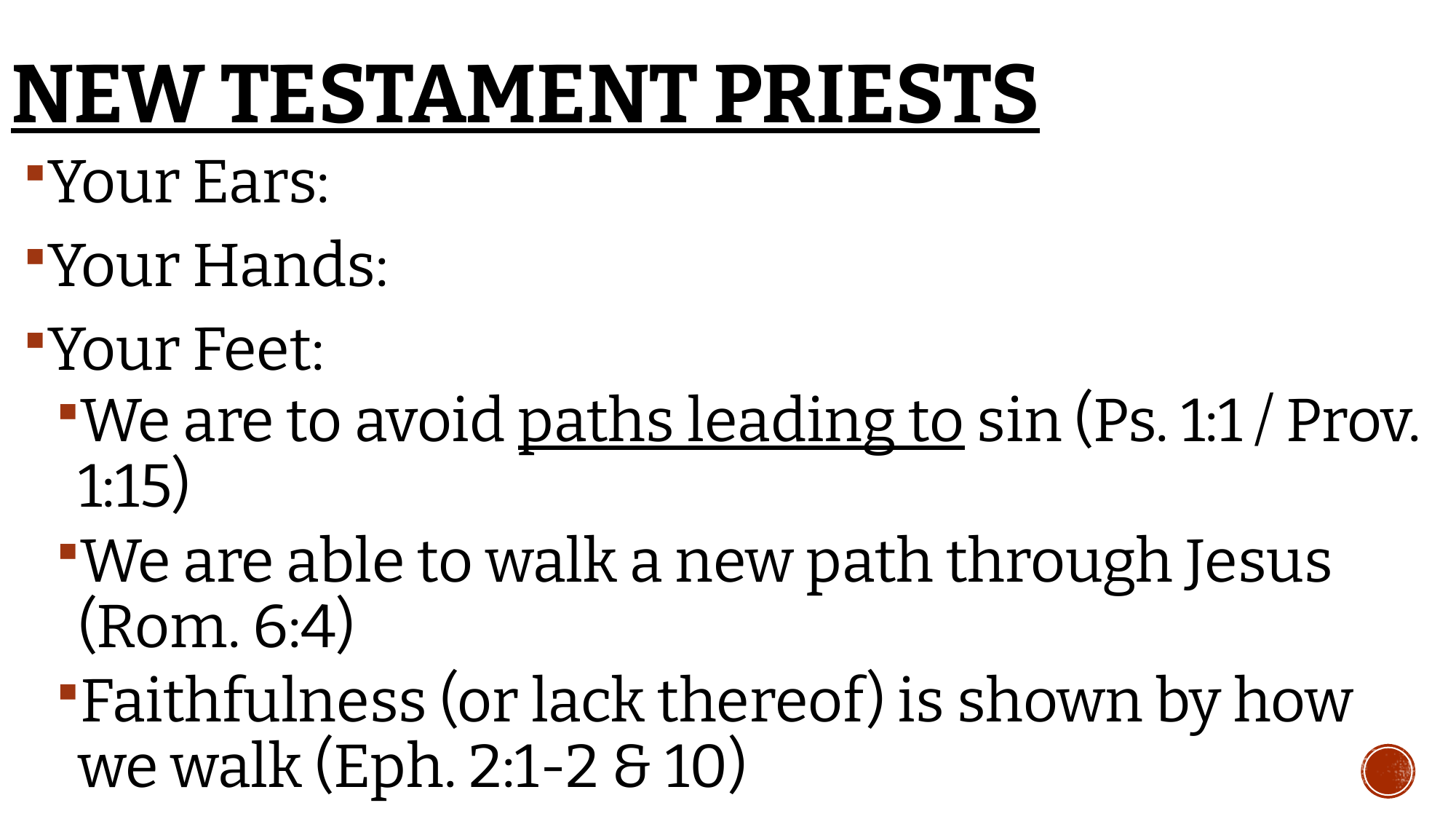

# New Testament priests
Your Ears:
Your Hands:
Your Feet:
We are to avoid paths leading to sin (Ps. 1:1 / Prov. 1:15)
We are able to walk a new path through Jesus (Rom. 6:4)
Faithfulness (or lack thereof) is shown by how we walk (Eph. 2:1-2 & 10)